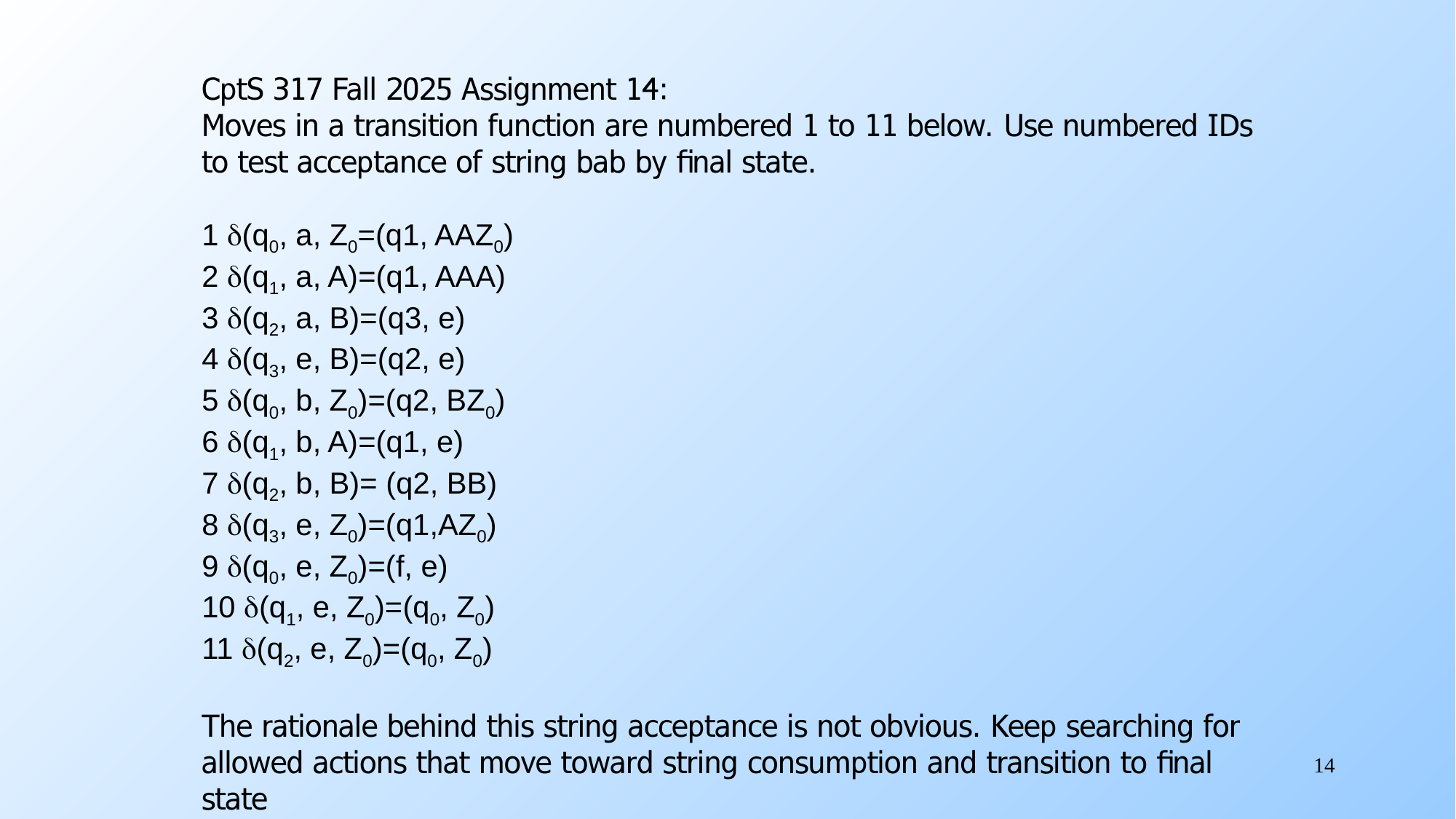

CptS 317 Fall 2025 Assignment 14:
Moves in a transition function are numbered 1 to 11 below. Use numbered IDs to test acceptance of string bab by final state.

1 δ(q0, a, Z0=(q1, AAZ0)
2 δ(q1, a, A)=(q1, AAA)
3 δ(q2, a, B)=(q3, e)
4 δ(q3, e, B)=(q2, e)
5 δ(q0, b, Z0)=(q2, BZ0)
6 δ(q1, b, A)=(q1, e)
7 δ(q2, b, B)= (q2, BB)
8 δ(q3, e, Z0)=(q1,AZ0)
9 δ(q0, e, Z0)=(f, e)
10 δ(q1, e, Z0)=(q0, Z0)
11 δ(q2, e, Z0)=(q0, Z0)

The rationale behind this string acceptance is not obvious. Keep searching for allowed actions that move toward string consumption and transition to final state
14